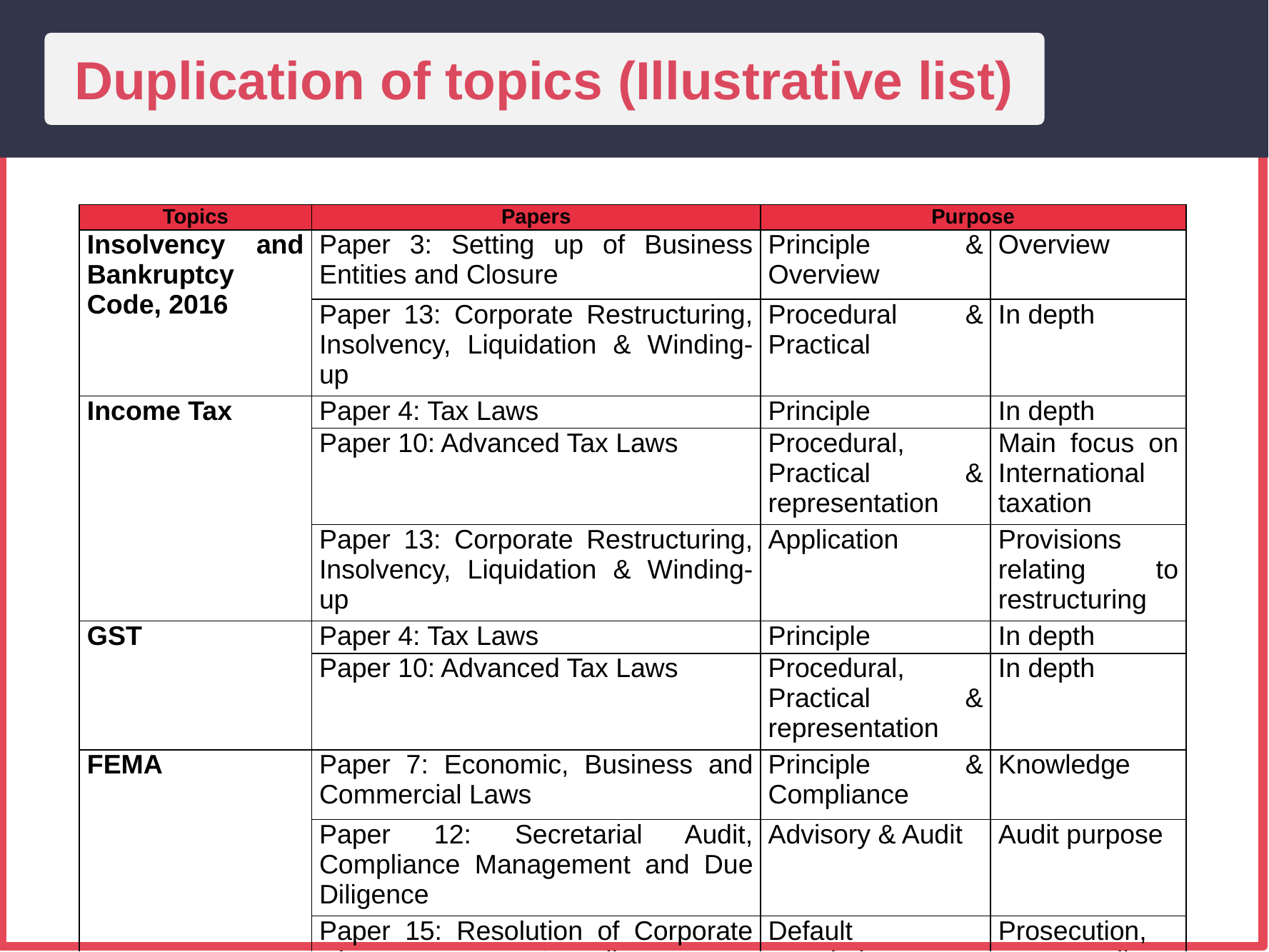

Duplication of topics (Illustrative list)

| Topics | Papers | Purpose |  |
| --- | --- | --- | --- |
| Insolvency and Bankruptcy Code, 2016 | Paper 3: Setting up of Business Entities and Closure | Principle & Overview | Overview |
|  | Paper 13: Corporate Restructuring, Insolvency, Liquidation & Winding-up | Procedural & Practical | In depth |
| Income Tax | Paper 4: Tax Laws | Principle | In depth |
|  | Paper 10: Advanced Tax Laws | Procedural, Practical & representation | Main focus on International taxation |
|  | Paper 13: Corporate Restructuring, Insolvency, Liquidation & Winding-up | Application | Provisions relating to restructuring |
| GST | Paper 4: Tax Laws | Principle | In depth |
|  | Paper 10: Advanced Tax Laws | Procedural, Practical & representation | In depth |
| FEMA | Paper 7: Economic, Business and Commercial Laws | Principle & Compliance | Knowledge |
|  | Paper 12: Secretarial Audit, Compliance Management and Due Diligence | Advisory & Audit | Audit purpose |
|  | Paper 15: Resolution of Corporate Disputes, Non-Compliances & Remedies | Default Resolution | Prosecution, compounding related |